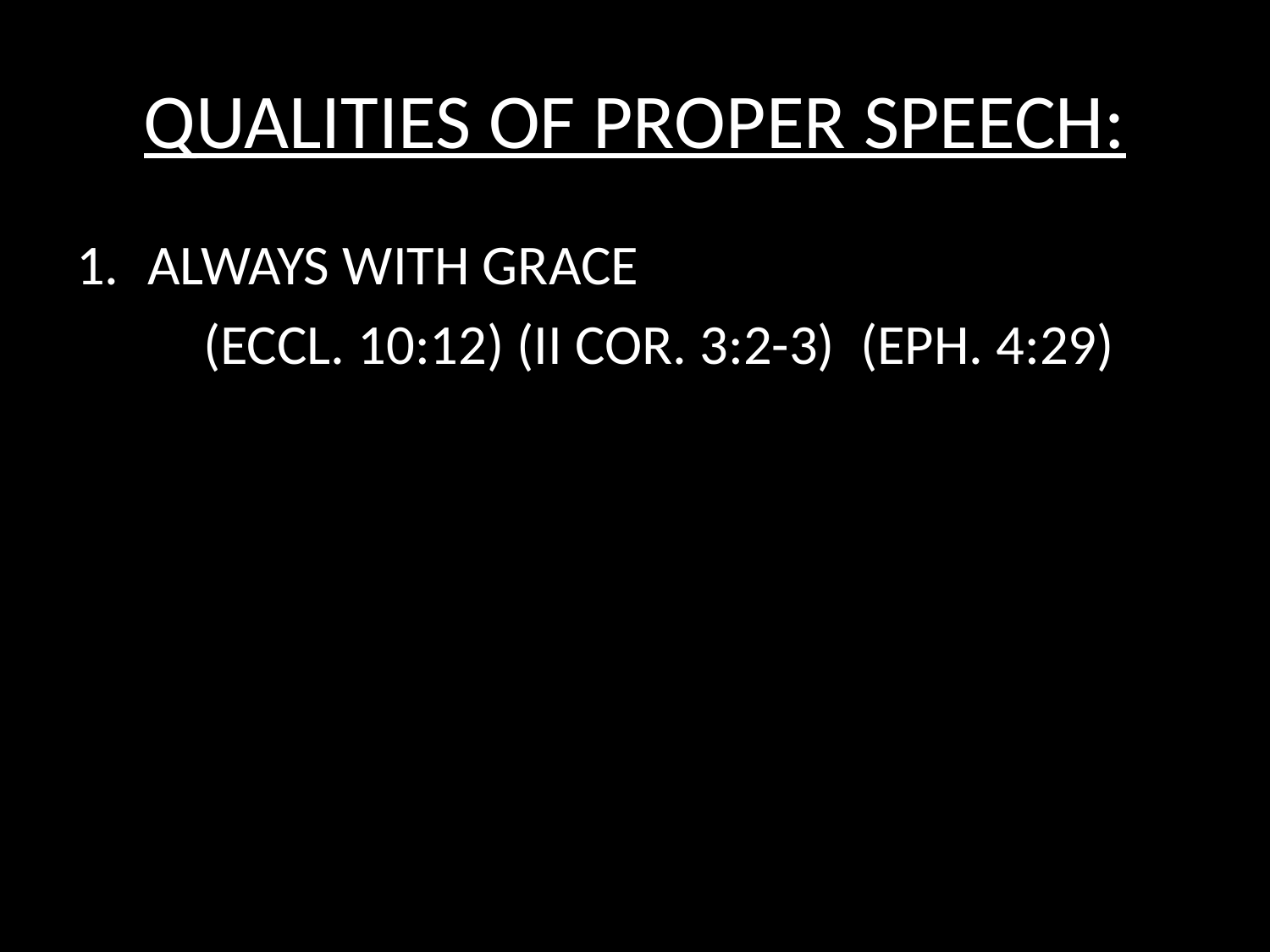

# QUALITIES OF PROPER SPEECH:
ALWAYS WITH GRACE
	(ECCL. 10:12) (II COR. 3:2-3)  (EPH. 4:29)